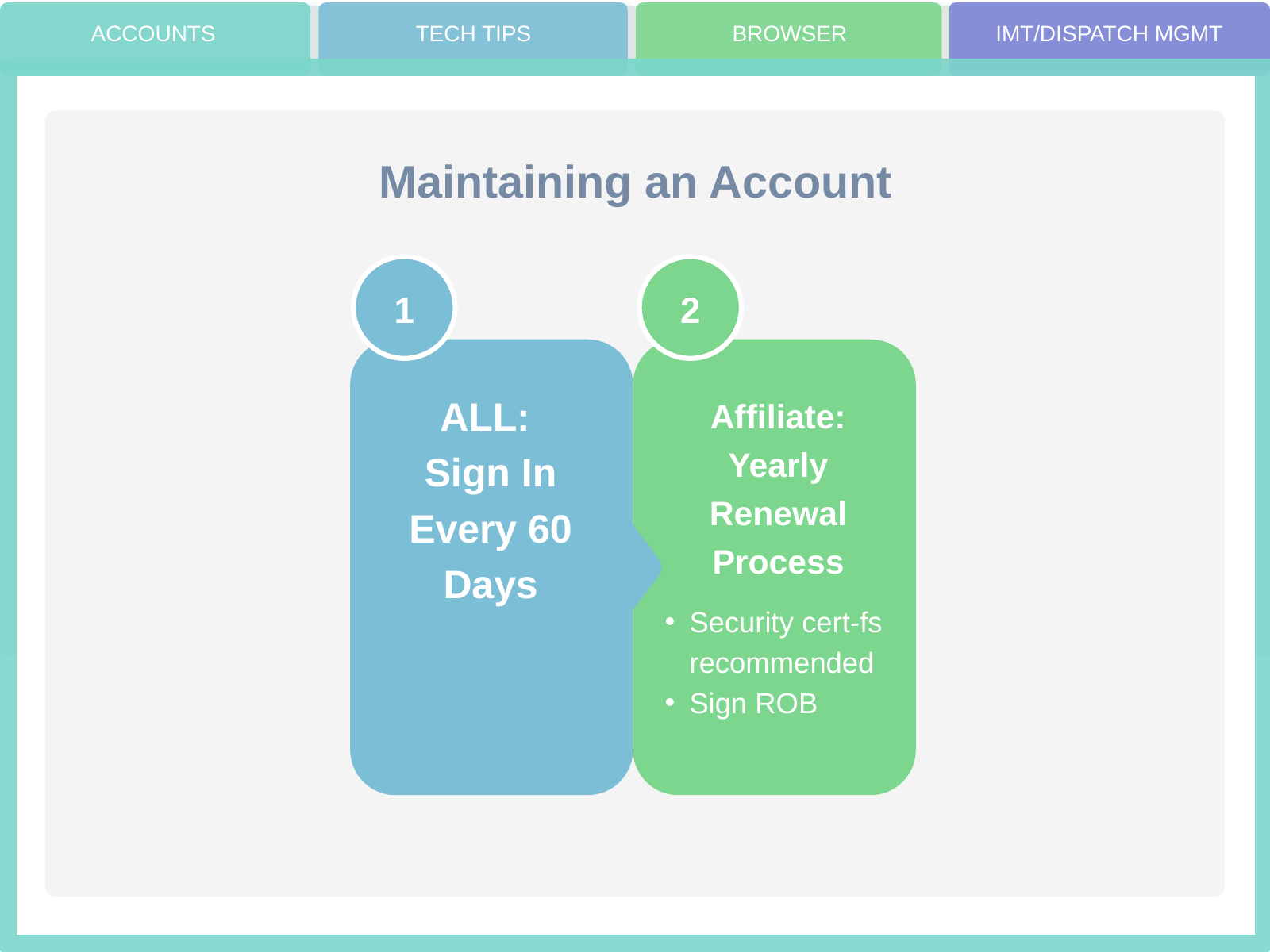

ACCOUNTS
TECH TIPS
BROWSER
IMT/DISPATCH MGMT

Maintaining an Account

1

2

ALL:
Sign In Every 60 Days
Affiliate:
Yearly Renewal Process

Security cert-fs recommended
Sign ROB